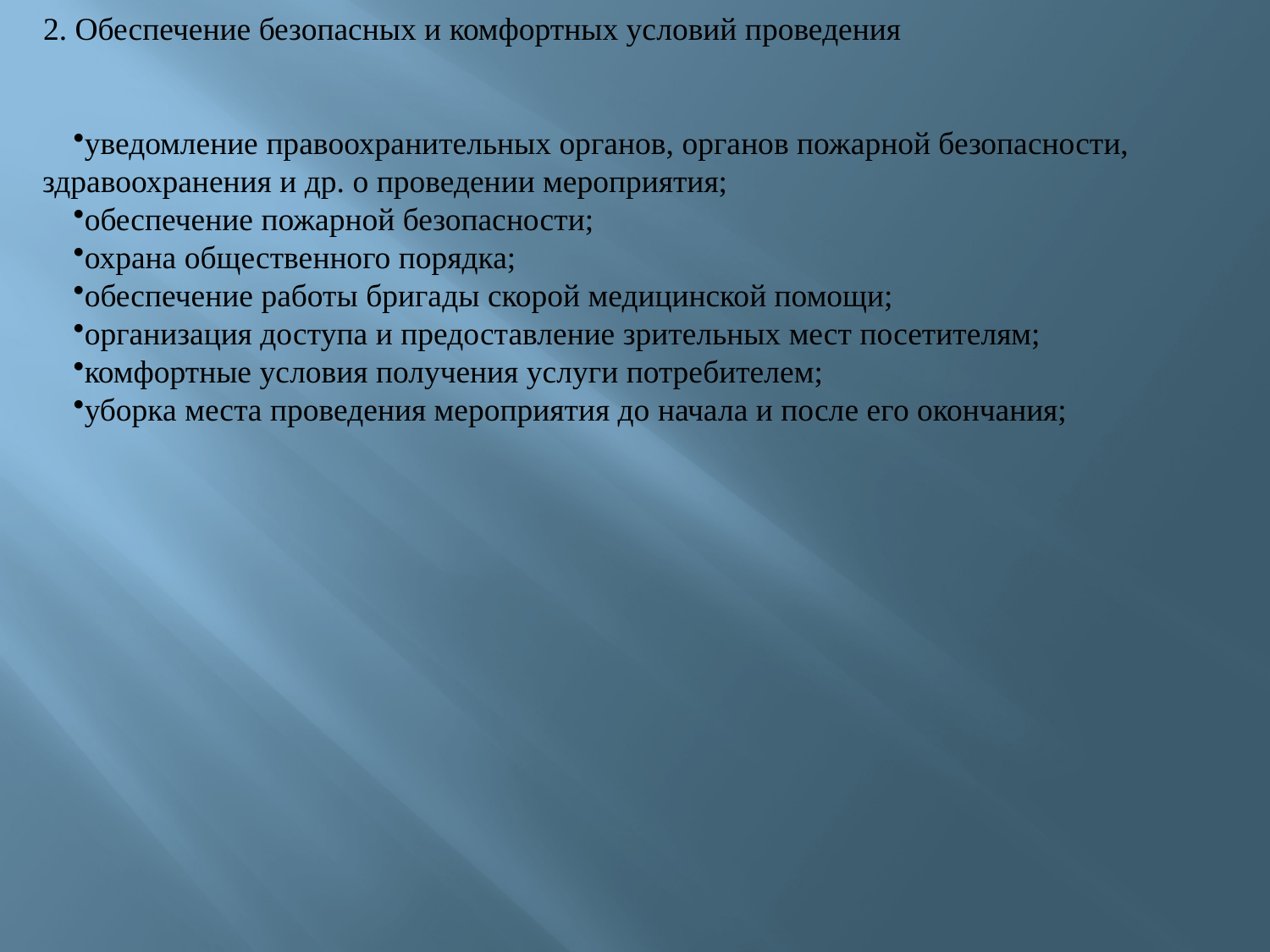

2. Обеспечение безопасных и комфортных условий проведения

уведомление правоохранительных органов, органов пожарной безопасности, здравоохранения и др. о проведении мероприятия;
обеспечение пожарной безопасности;
охрана общественного порядка;
обеспечение работы бригады скорой медицинской помощи;
организация доступа и предоставление зрительных мест посетителям;
комфортные условия получения услуги потребителем;
уборка места проведения мероприятия до начала и после его окончания;